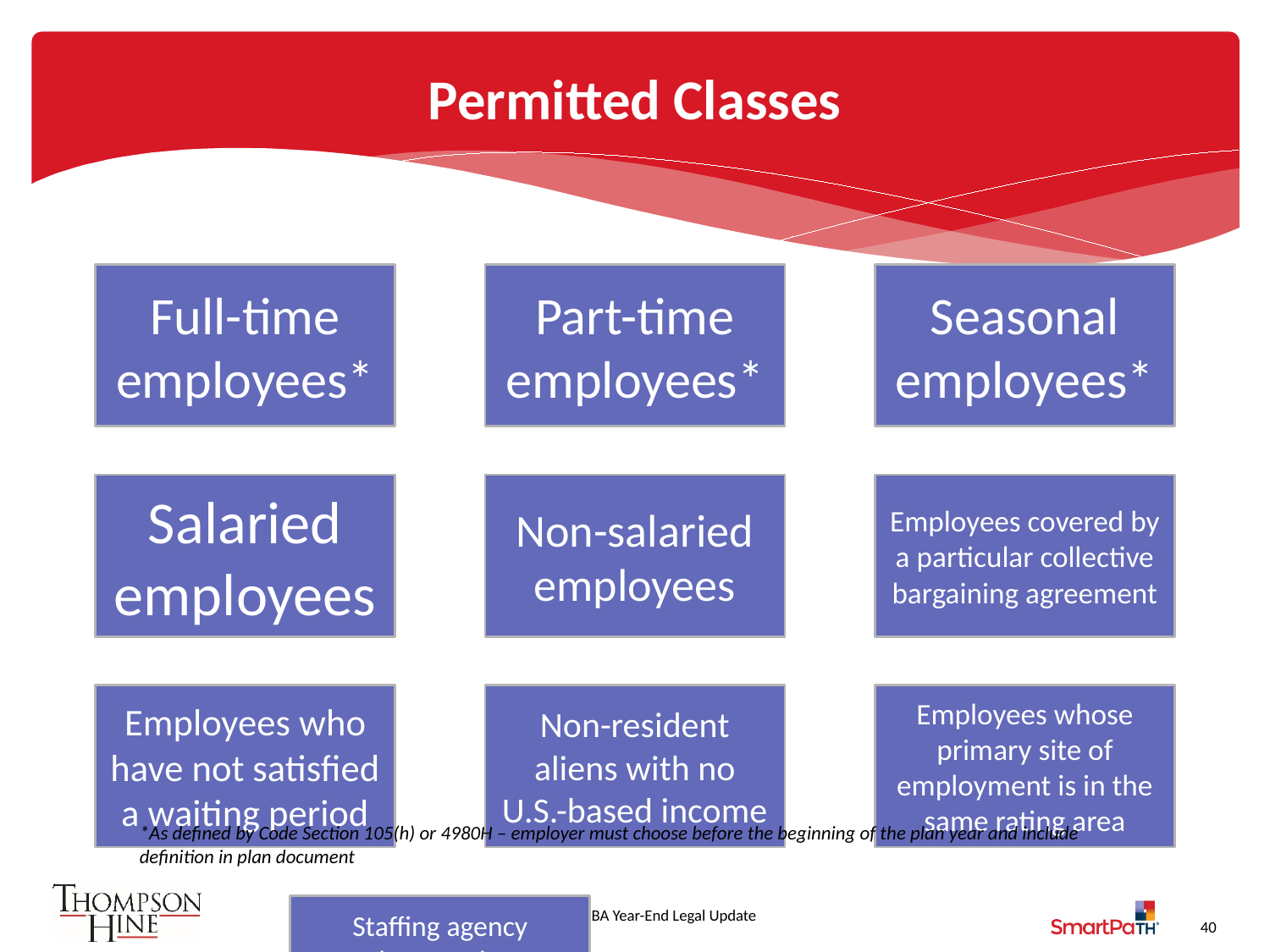

# Permitted Classes
Full-time employees*
Part-time employees*
Seasonal employees*
Salaried employees
Non-salaried employees
Employees covered by a particular collective bargaining agreement
*As defined by Code Section 105(h) or 4980H – employer must choose before the beginning of the plan year and include definition in plan document
40